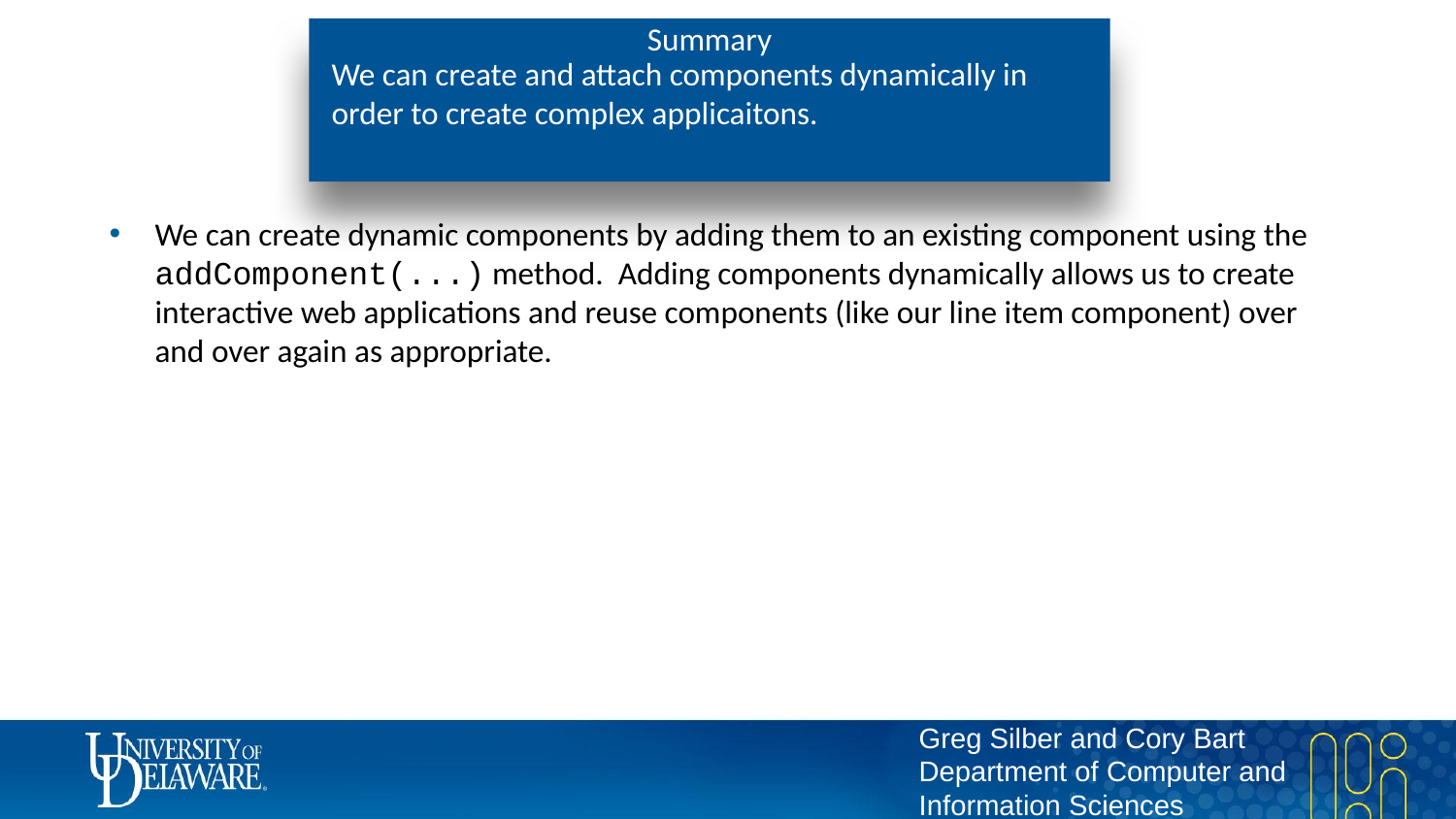

# Summary
We can create and attach components dynamically in order to create complex applicaitons.
We can create dynamic components by adding them to an existing component using the addComponent(...) method.  Adding components dynamically allows us to create interactive web applications and reuse components (like our line item component) over and over again as appropriate.